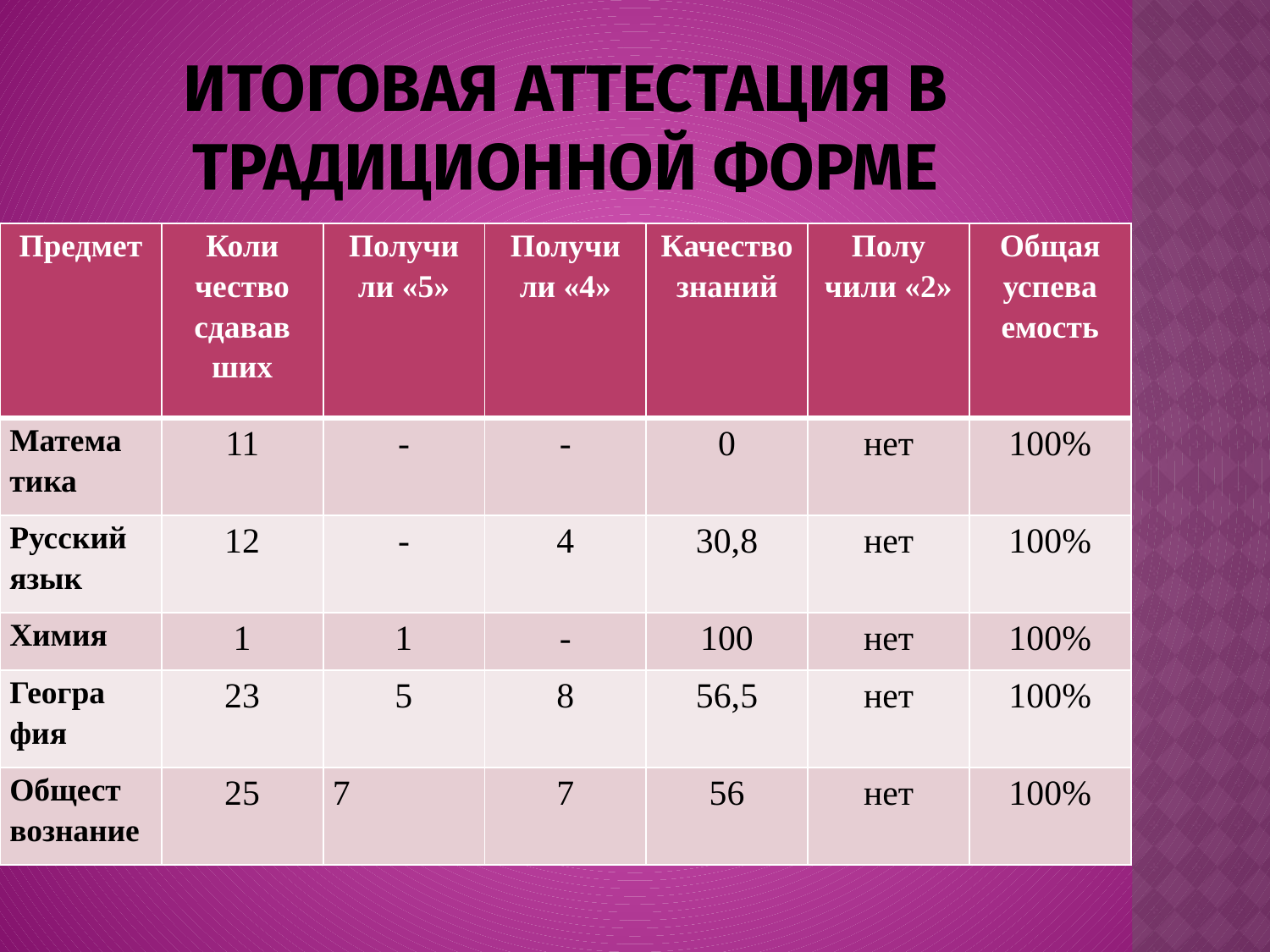

# ИТОГОВАЯ АТТЕСТАЦИЯ В ТРАДИЦИОННОЙ ФОРМЕ
| Предмет | Коли чество сдавав ших | Получи ли «5» | Получи ли «4» | Качество знаний | Полу чили «2» | Общая успева емость |
| --- | --- | --- | --- | --- | --- | --- |
| Матема тика | 11 | - | - | 0 | нет | 100% |
| Русский язык | 12 | - | 4 | 30,8 | нет | 100% |
| Химия | 1 | 1 | - | 100 | нет | 100% |
| Геогра фия | 23 | 5 | 8 | 56,5 | нет | 100% |
| Общест вознание | 25 | 7 | 7 | 56 | нет | 100% |